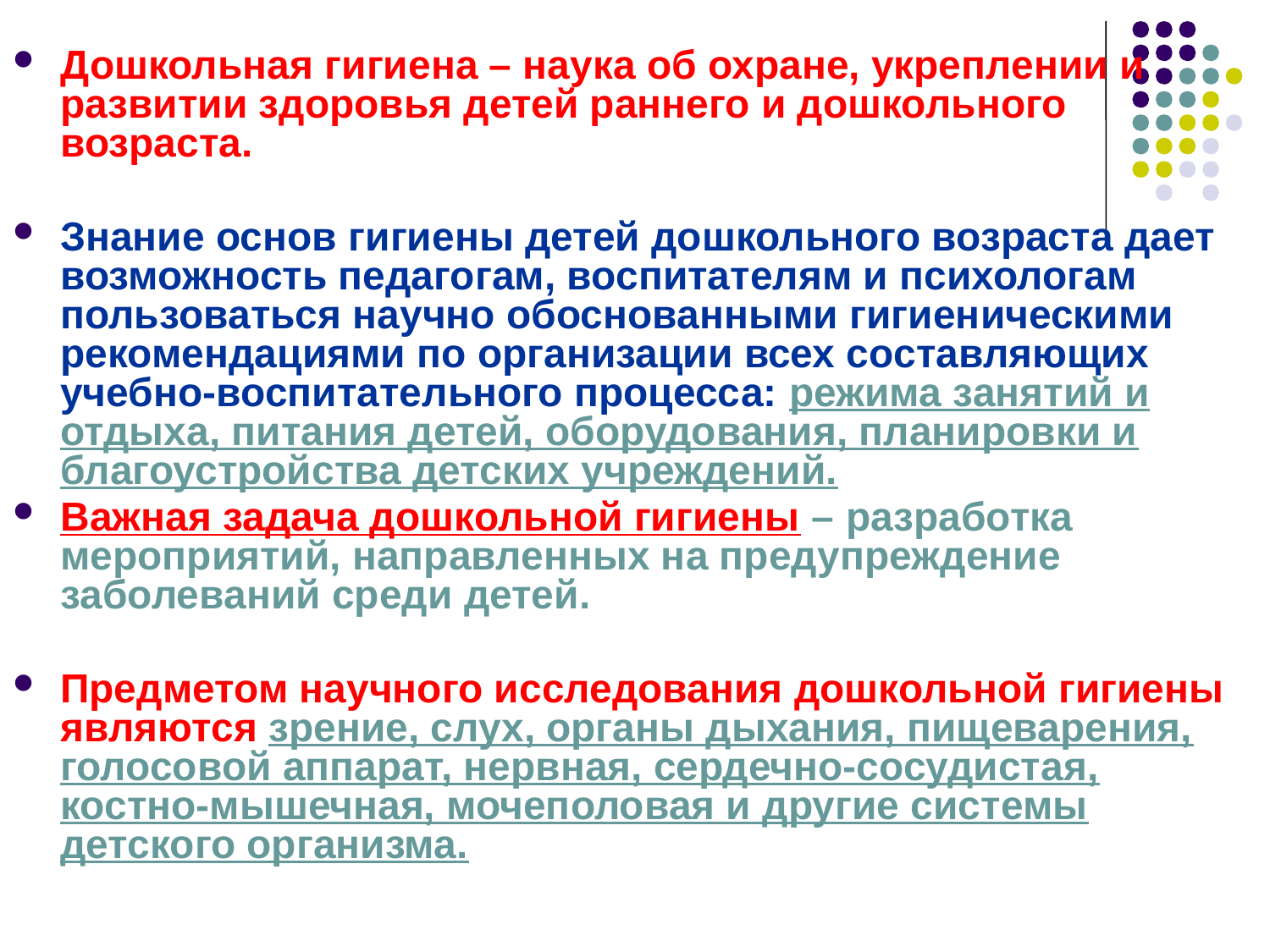

Дошкольная гигиена – наука об охране, укреплении и развитии здоровья детей раннего и дошкольного возраста.

Знание основ гигиены детей дошкольного возраста дает возможность педагогам, воспитателям и психологам пользоваться научно обоснованными гигиеническими рекомендациями по организации всех составляющих учебно-воспитательного процесса: режима занятий и отдыха, питания детей, оборудования, планировки и благоустройства детских учреждений.
Важная задача дошкольной гигиены – разработка мероприятий, направленных на предупреждение заболеваний среди детей.

Предметом научного исследования дошкольной гигиены являются зрение, слух, органы дыхания, пищеварения, голосовой аппарат, нервная, сердечно-сосудистая, костно-мышечная, мочеполовая и другие системы детского организма.